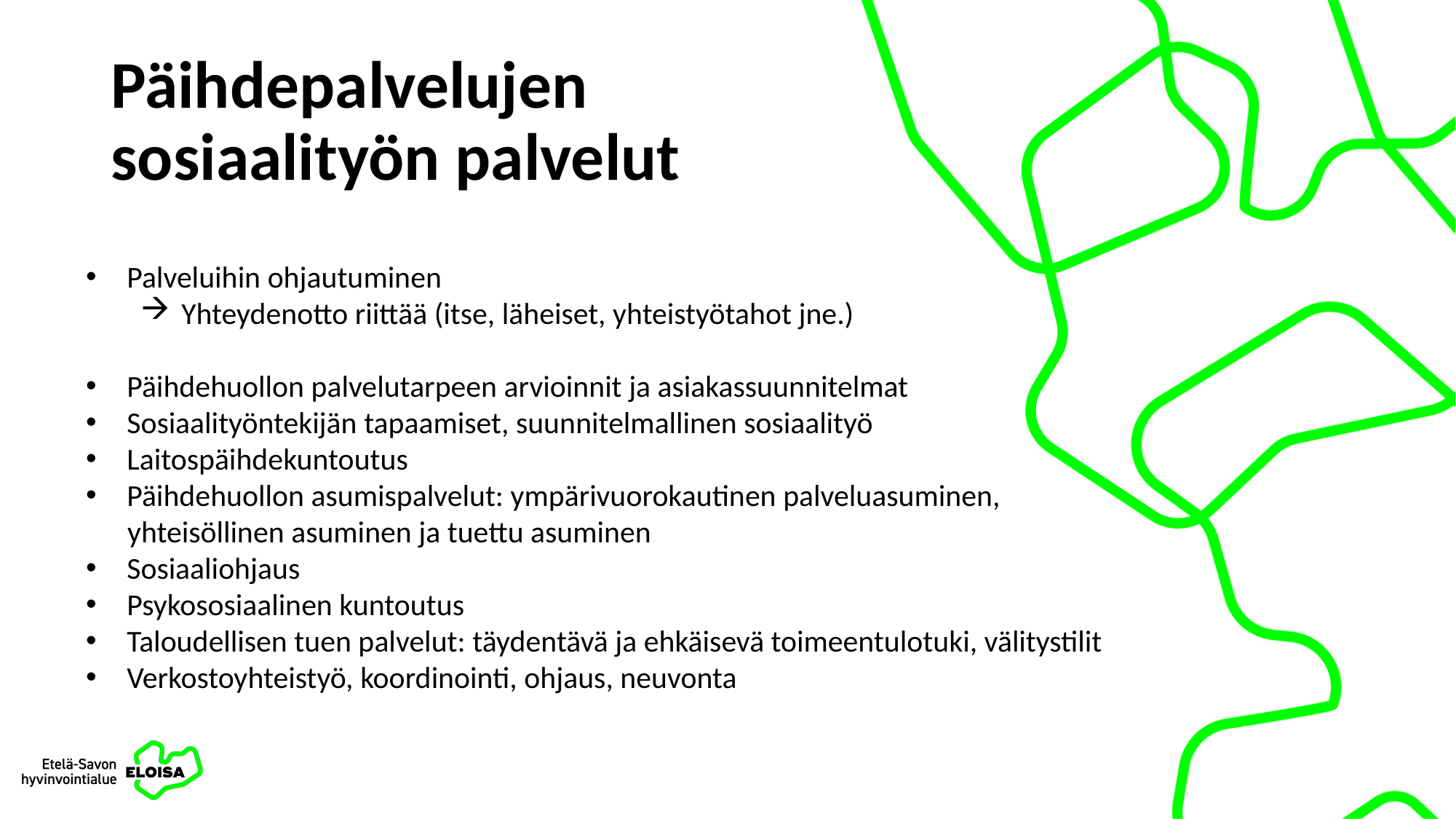

# Päihdepalvelujen sosiaalityön palvelut
Palveluihin ohjautuminen
Yhteydenotto riittää (itse, läheiset, yhteistyötahot jne.)

Päihdehuollon palvelutarpeen arvioinnit ja asiakassuunnitelmat
Sosiaalityöntekijän tapaamiset, suunnitelmallinen sosiaalityö
Laitospäihdekuntoutus
Päihdehuollon asumispalvelut: ympärivuorokautinen palveluasuminen,
      yhteisöllinen asuminen ja tuettu asuminen
Sosiaaliohjaus
Psykososiaalinen kuntoutus
Taloudellisen tuen palvelut: täydentävä ja ehkäisevä toimeentulotuki, välitystilit
Verkostoyhteistyö, koordinointi, ohjaus, neuvonta